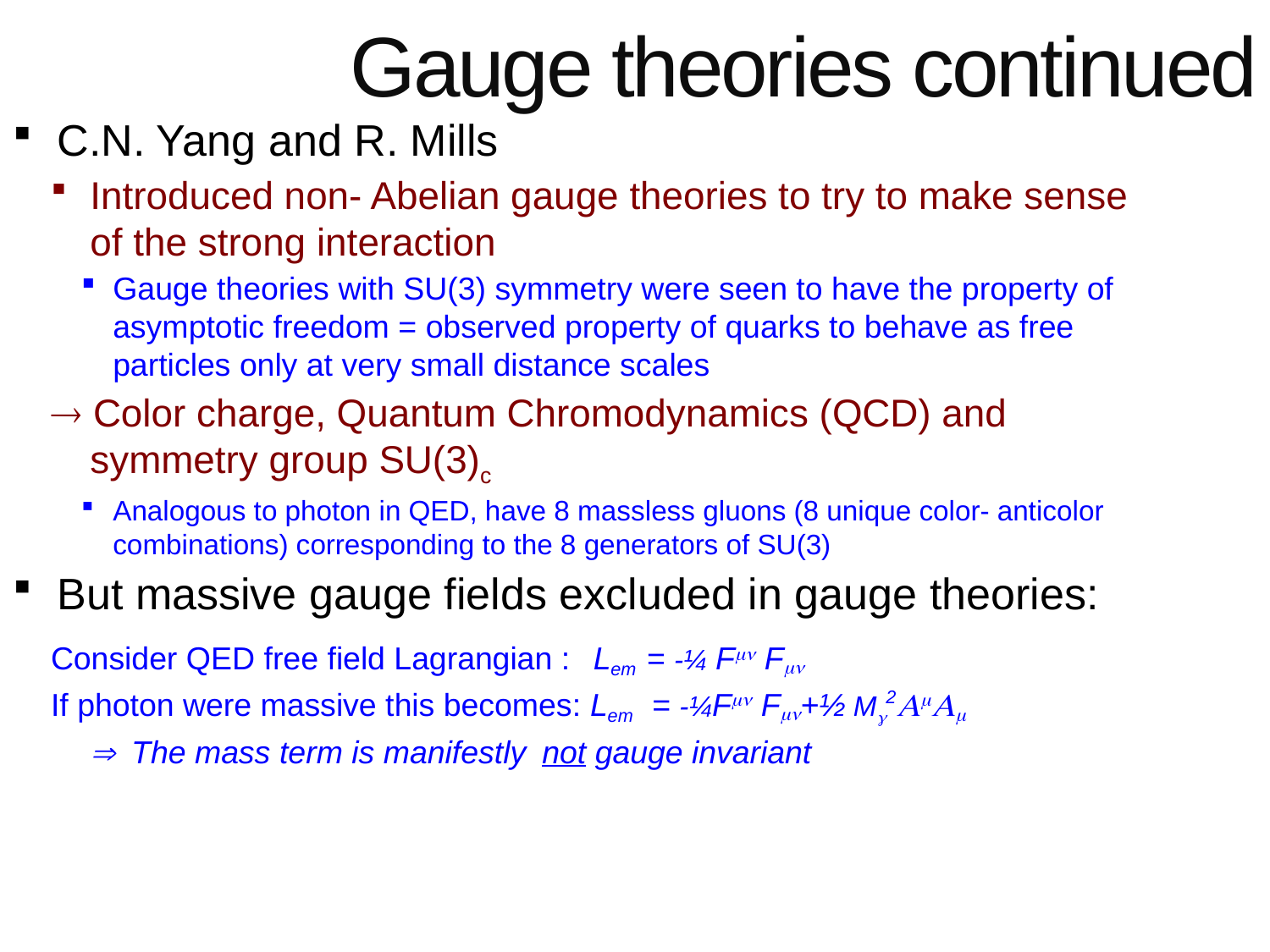

Gauge theories continued
C.N. Yang and R. Mills
Introduced non- Abelian gauge theories to try to make sense of the strong interaction
Gauge theories with SU(3) symmetry were seen to have the property of asymptotic freedom = observed property of quarks to behave as free particles only at very small distance scales
→ Color charge, Quantum Chromodynamics (QCD) and symmetry group SU(3)c
Analogous to photon in QED, have 8 massless gluons (8 unique color- anticolor combinations) corresponding to the 8 generators of SU(3)
But massive gauge fields excluded in gauge theories:
Consider QED free field Lagrangian : Lem  = -¼ Fμν Fμν
If photon were massive this becomes: Lem  = -¼Fμν Fμν+½ Mγ2ΑμΑμ
	⇒ The mass term is manifestly not gauge invariant

84